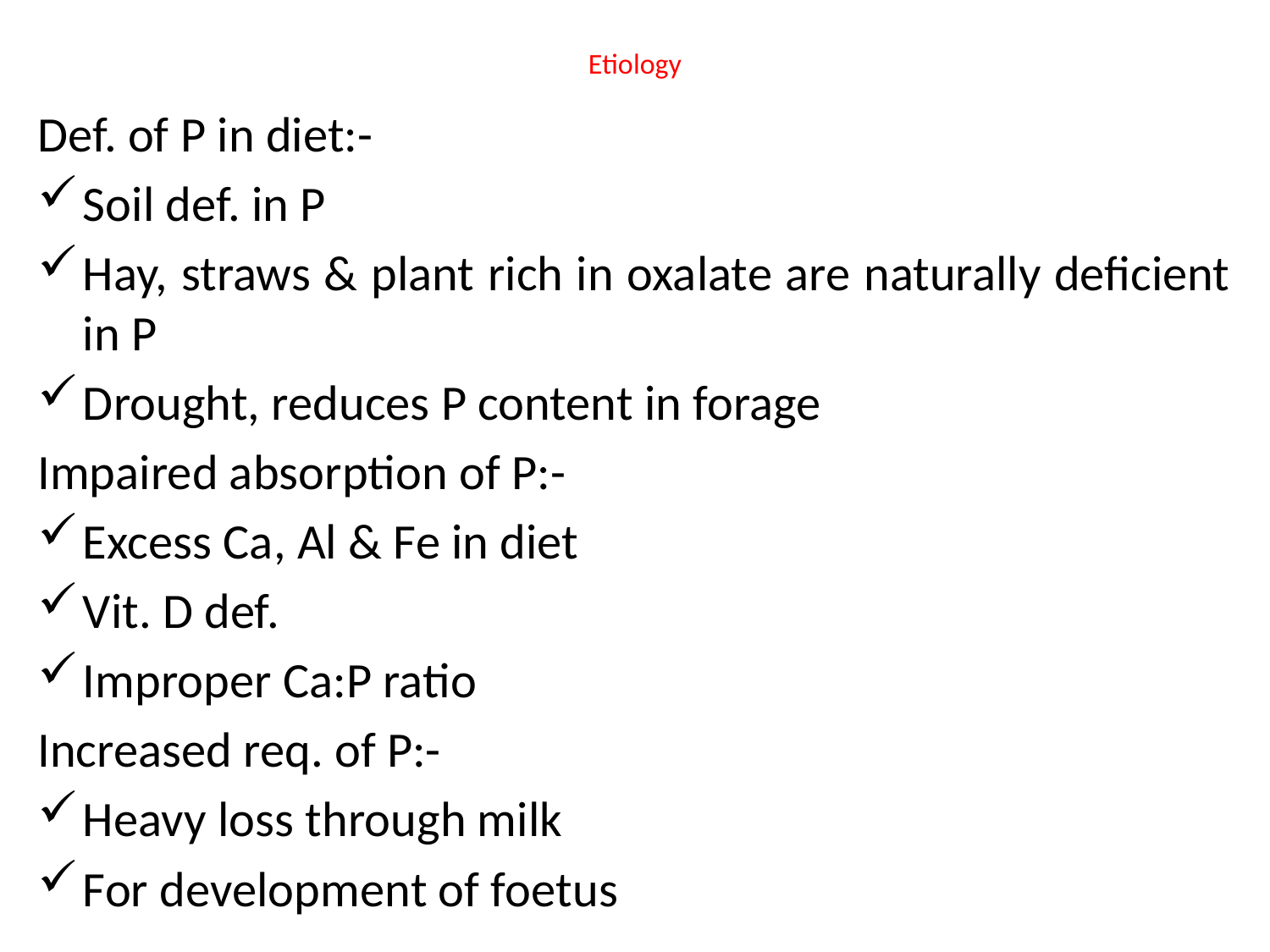

# Etiology
Def. of P in diet:-
Soil def. in P
Hay, straws & plant rich in oxalate are naturally deficient in P
Drought, reduces P content in forage
Impaired absorption of P:-
Excess Ca, Al & Fe in diet
Vit. D def.
Improper Ca:P ratio
Increased req. of P:-
Heavy loss through milk
For development of foetus